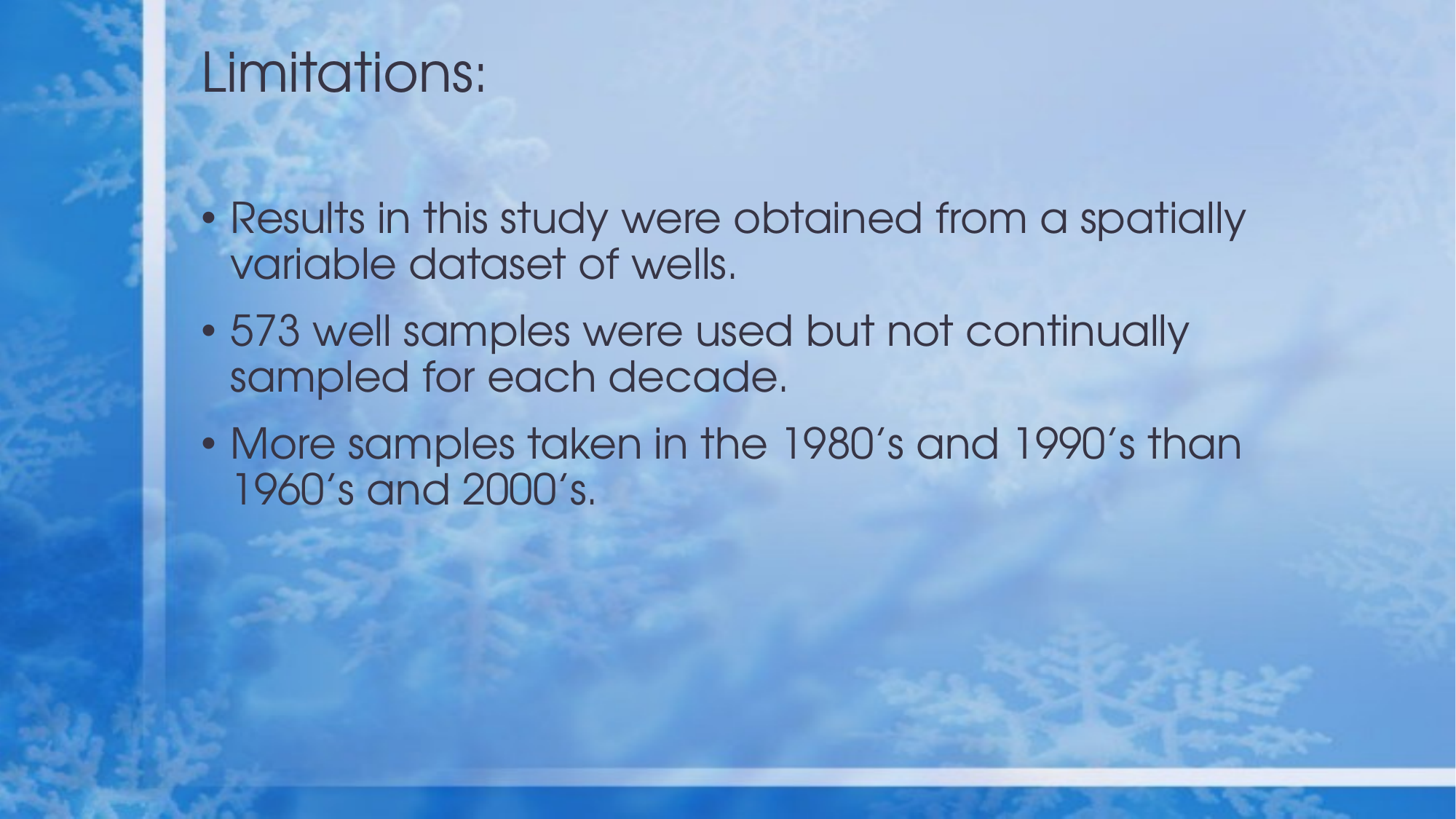

# Limitations:
Results in this study were obtained from a spatially variable dataset of wells.
573 well samples were used but not continually sampled for each decade.
More samples taken in the 1980’s and 1990’s than 1960’s and 2000’s.